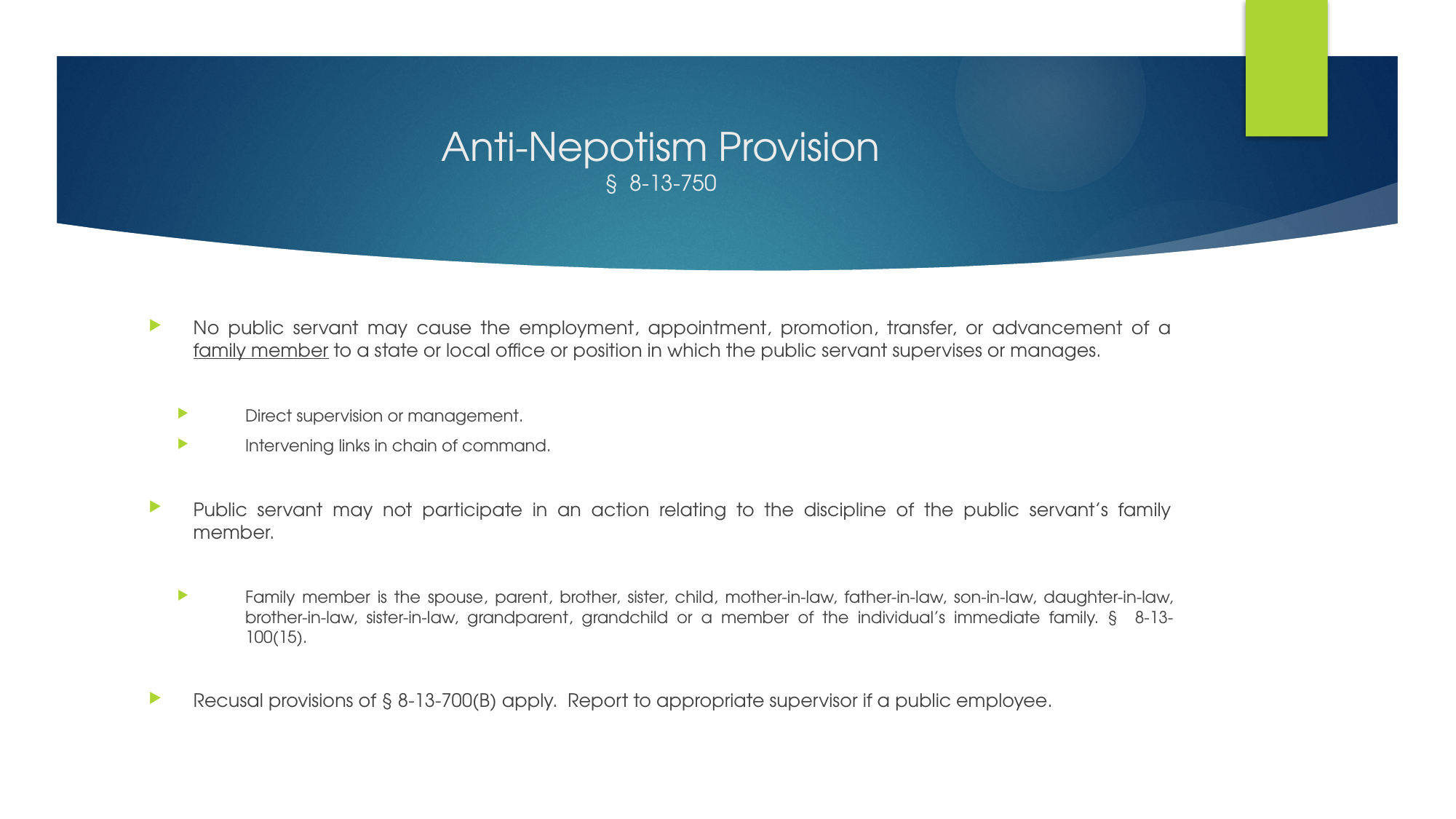

# Anti-Nepotism Provision §  8-13-750
No public servant may cause the employment, appointment, promotion, transfer, or advancement of a family member to a state or local office or position in which the public servant supervises or manages.

Direct supervision or management.
Intervening links in chain of command.

Public servant may not participate in an action relating to the discipline of the public servant’s family member.

Family member is the spouse, parent, brother, sister, child, mother-in-law, father-in-law, son-in-law, daughter-in-law, brother-in-law, sister-in-law, grandparent, grandchild or a member of the individual’s immediate family. §  8-13-100(15).

Recusal provisions of § 8-13-700(B) apply.  Report to appropriate supervisor if a public employee.